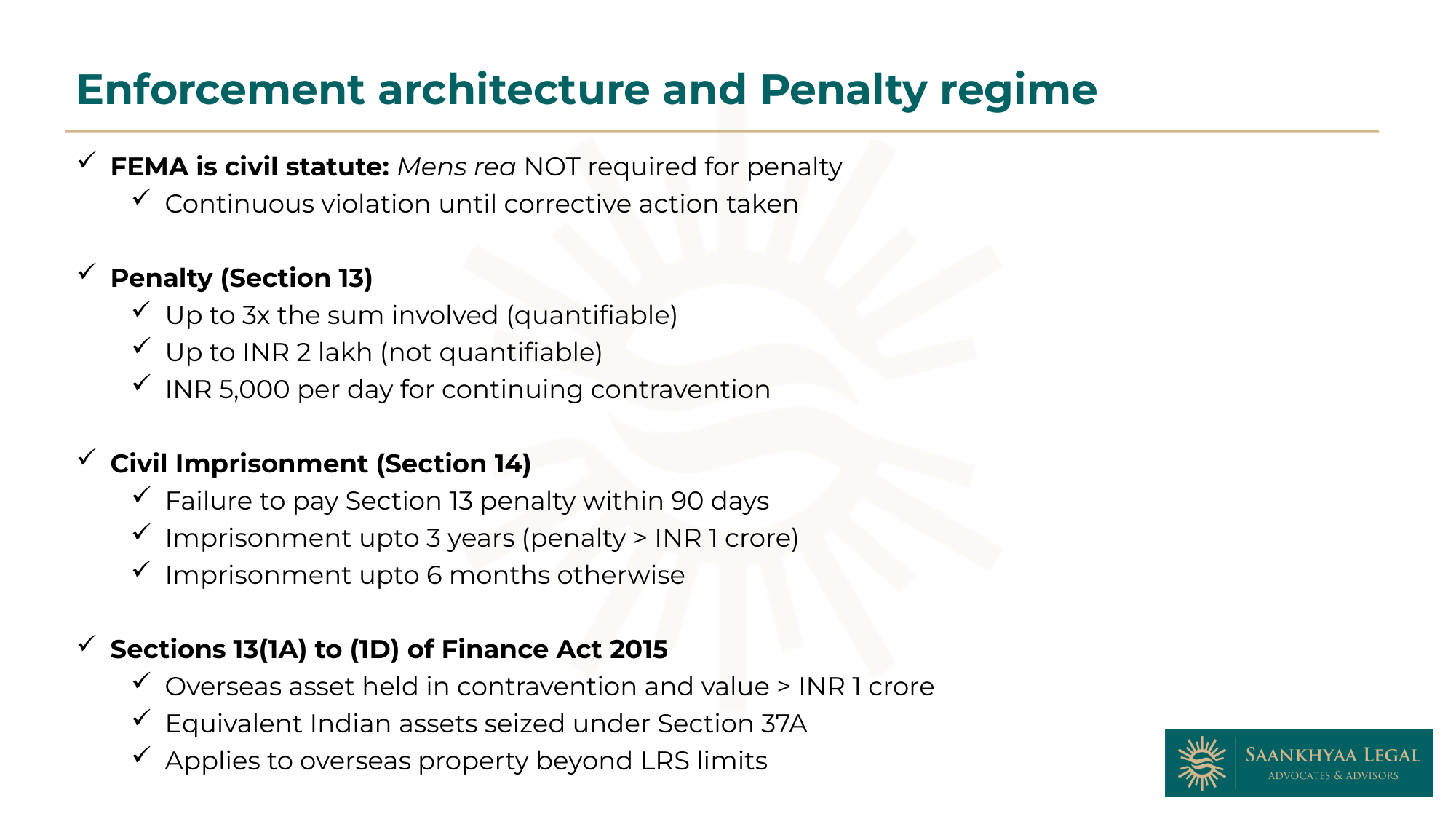

Enforcement architecture and Penalty regime

FEMA is civil statute: Mens rea NOT required for penalty
Continuous violation until corrective action taken

Penalty (Section 13)
Up to 3x the sum involved (quantifiable)
Up to INR 2 lakh (not quantifiable)
INR 5,000 per day for continuing contravention

Civil Imprisonment (Section 14)
Failure to pay Section 13 penalty within 90 days
Imprisonment upto 3 years (penalty > INR 1 crore)
Imprisonment upto 6 months otherwise

Sections 13(1A) to (1D) of Finance Act 2015
Overseas asset held in contravention and value > INR 1 crore
Equivalent Indian assets seized under Section 37A
Applies to overseas property beyond LRS limits